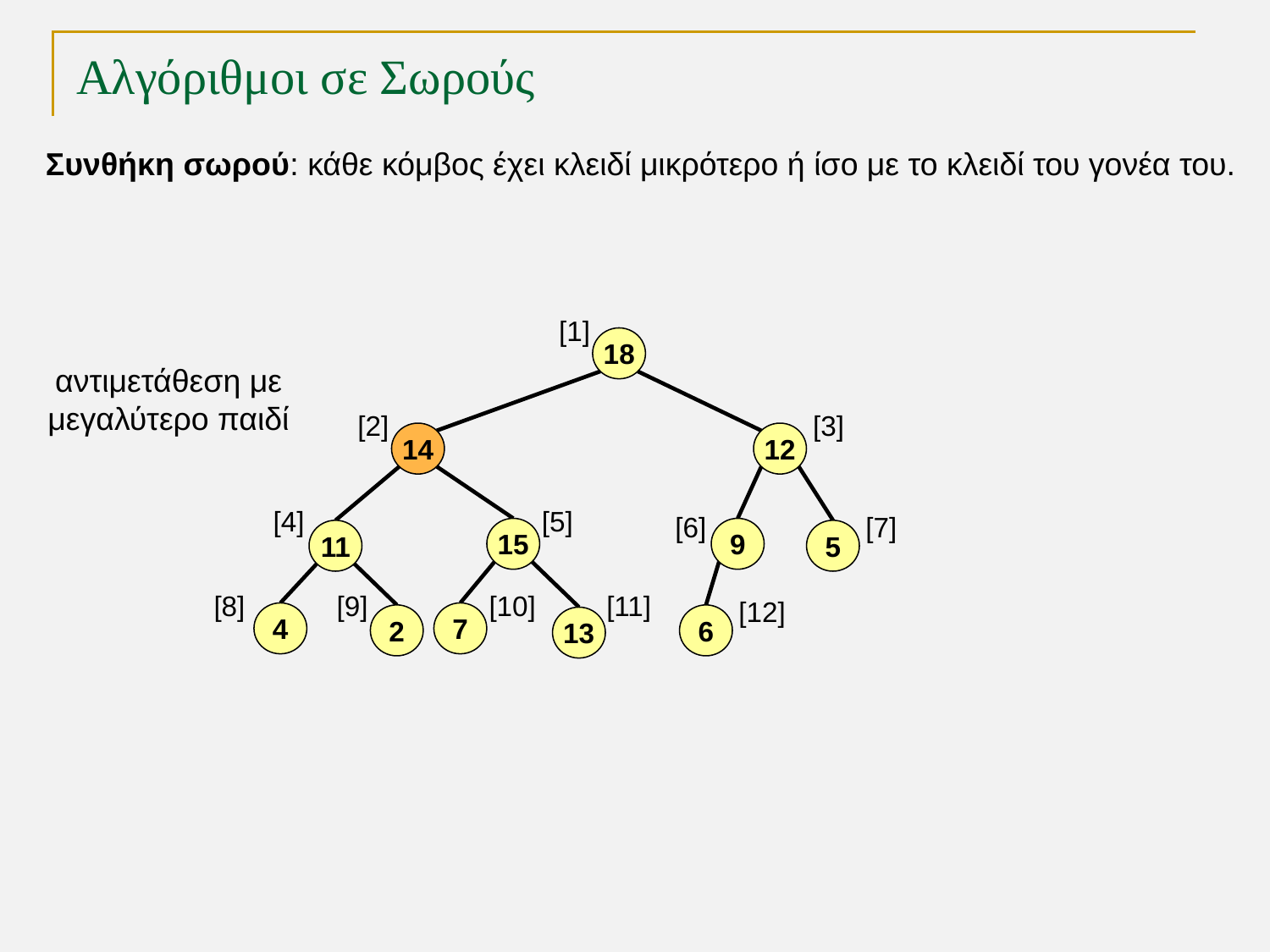

# Αλγόριθμοι σε Σωρούς
Συνθήκη σωρού: κάθε κόμβος έχει κλειδί μικρότερο ή ίσο με το κλειδί του γονέα του.
[1]
18
αντιμετάθεση με
μεγαλύτερο παιδί
[2]
[3]
14
12
[4]
[5]
[6]
[7]
15
9
11
5
[8]
[9]
[10]
[11]
[12]
4
7
2
6
13

TexPoint fonts used in EMF.
Read the TexPoint manual before you delete this box.: AAAAA